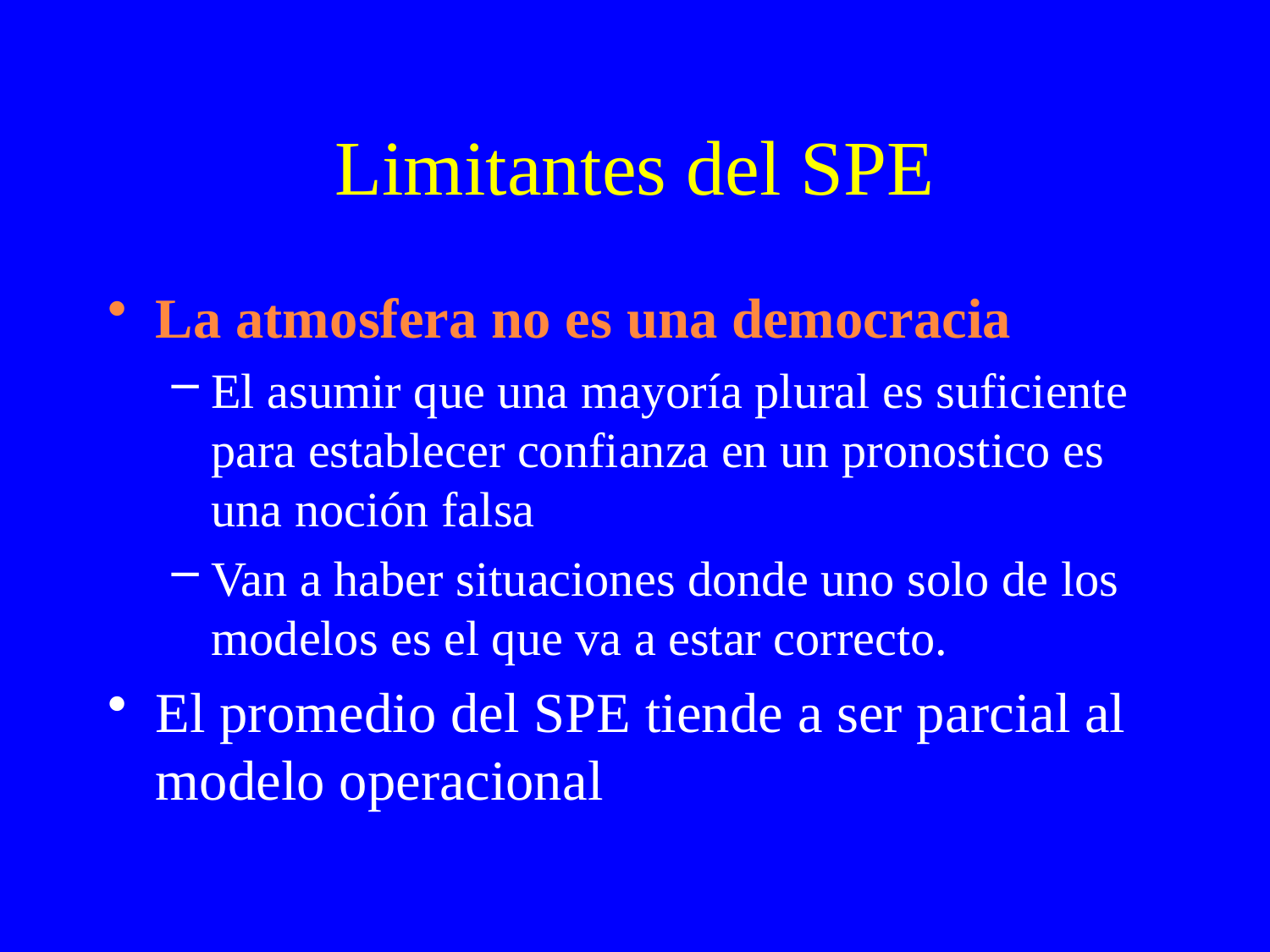

# Limitantes del SPE
La atmosfera no es una democracia
El asumir que una mayoría plural es suficiente para establecer confianza en un pronostico es una noción falsa
Van a haber situaciones donde uno solo de los modelos es el que va a estar correcto.
El promedio del SPE tiende a ser parcial al modelo operacional